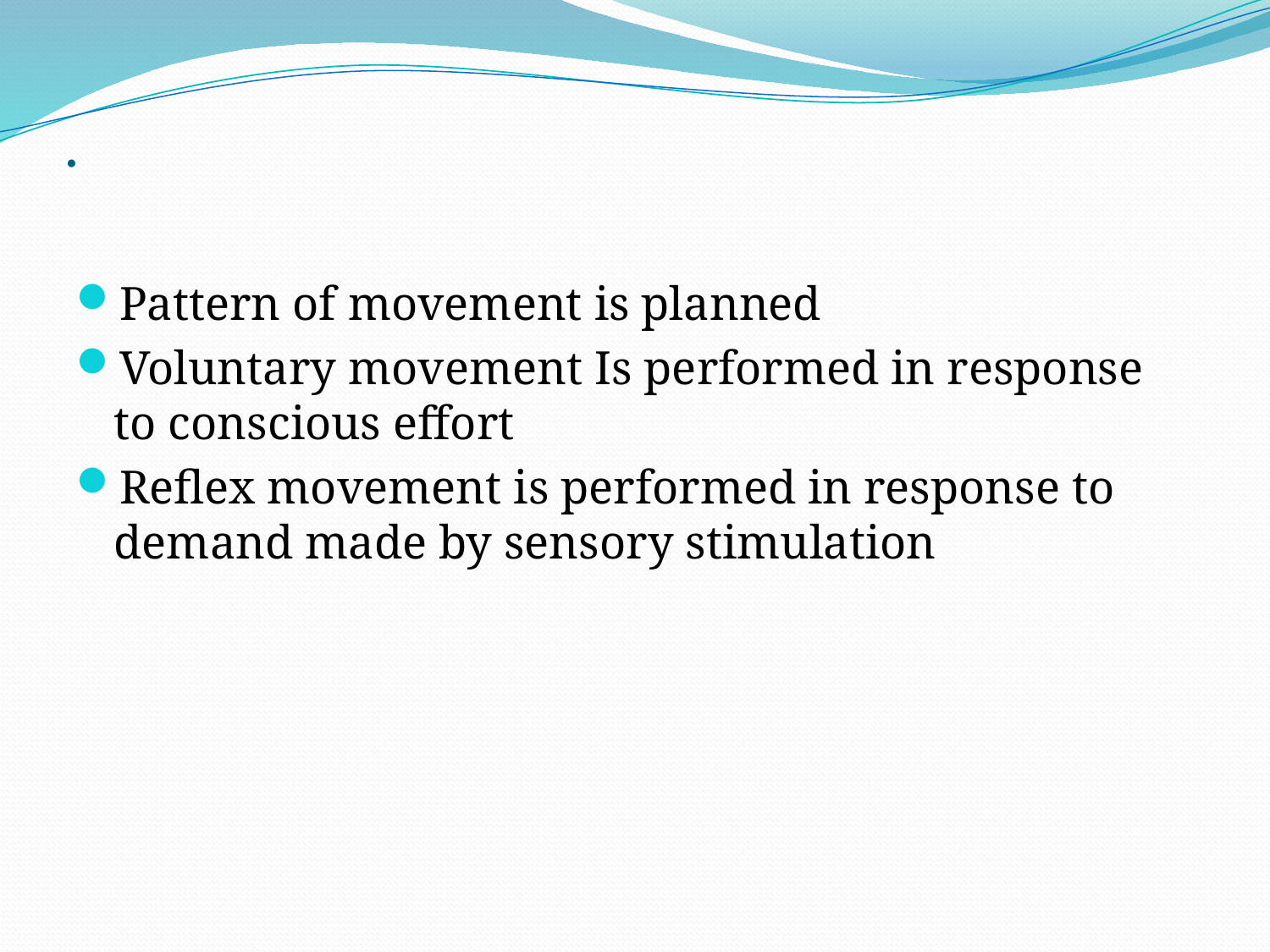

# .
Pattern of movement is planned
Voluntary movement Is performed in response to conscious effort
Reflex movement is performed in response to demand made by sensory stimulation